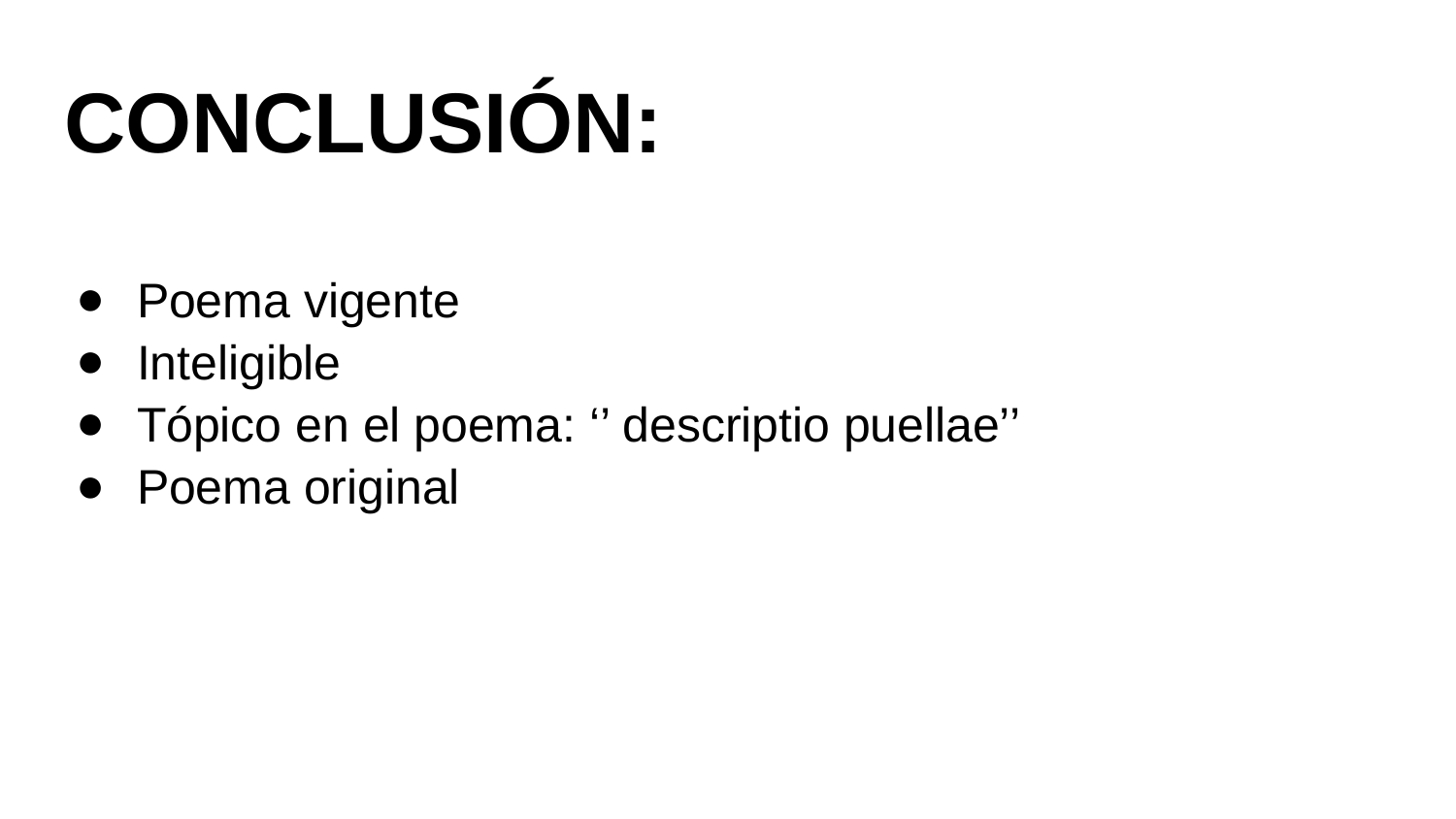

# CONCLUSIÓN:

Poema vigente
Inteligible
Tópico en el poema: ‘’ descriptio puellae’’
Poema original